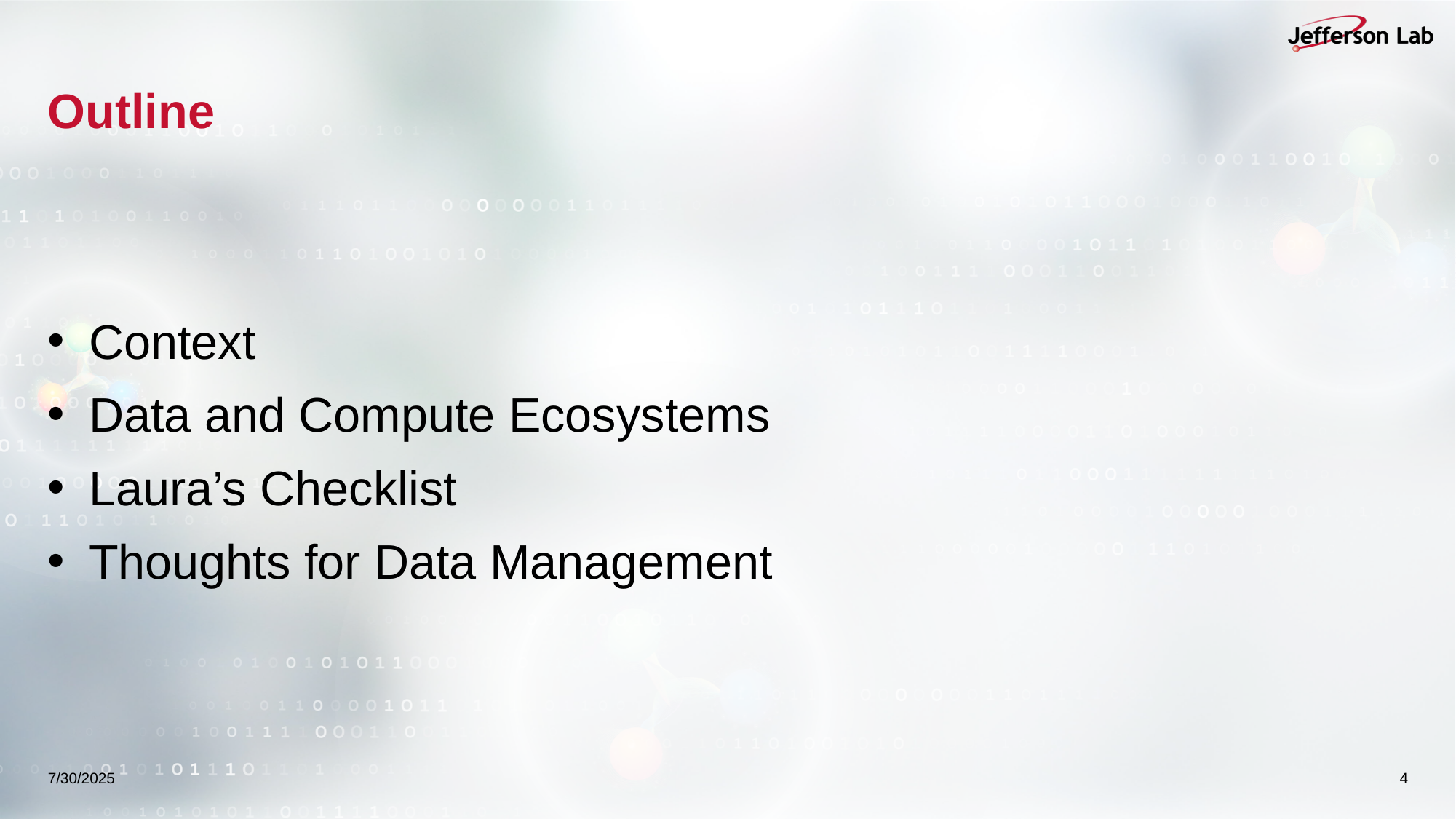

# Outline
Context
Data and Compute Ecosystems
Laura’s Checklist
Thoughts for Data Management
7/30/2025

4